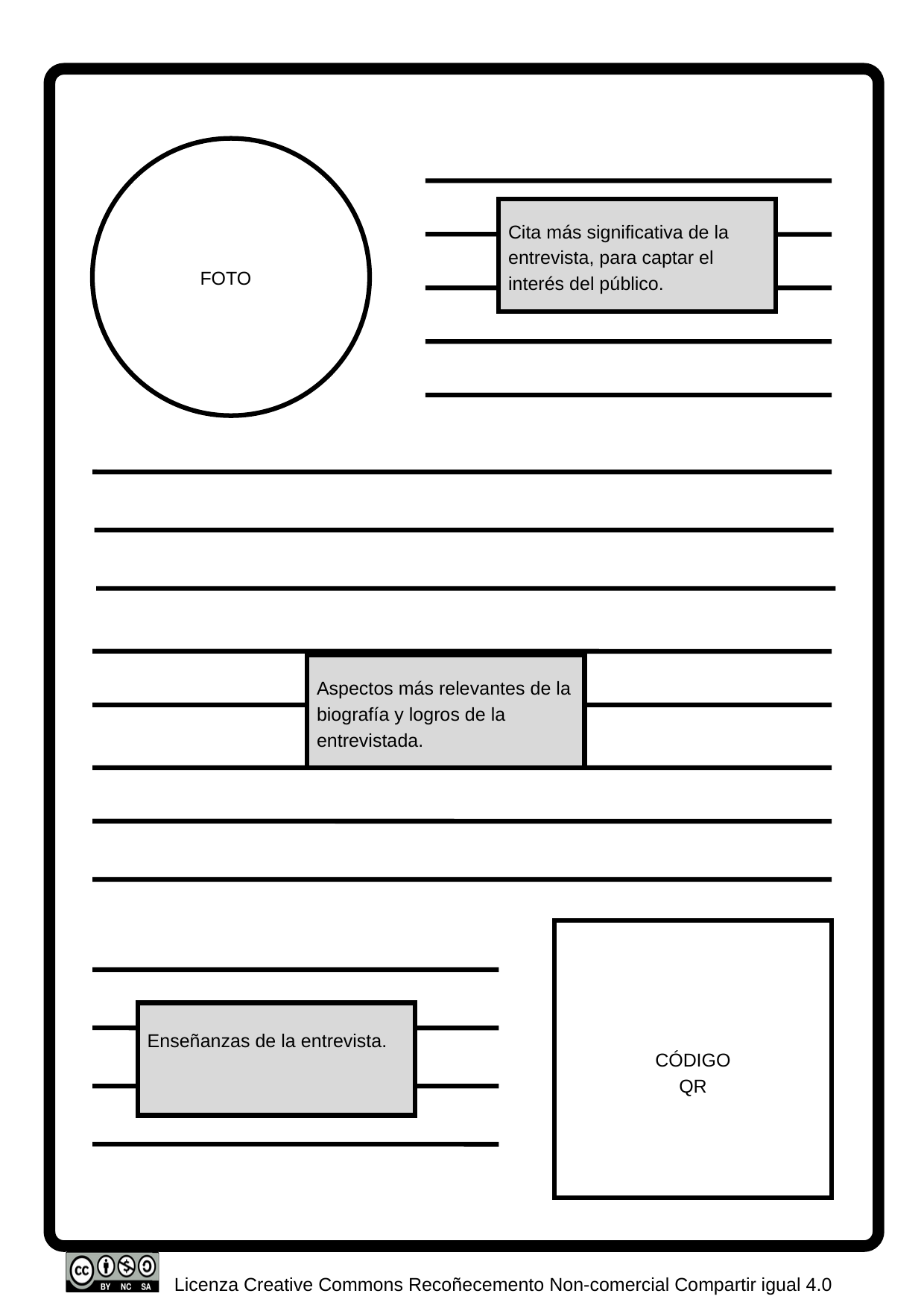

Cita más significativa de la entrevista, para captar el interés del público.

FOTO

Aspectos más relevantes de la biografía y logros de la entrevistada.

Enseñanzas de la entrevista.

CÓDIGO QR

Licenza Creative Commons Recoñecemento Non-comercial Compartir igual 4.0